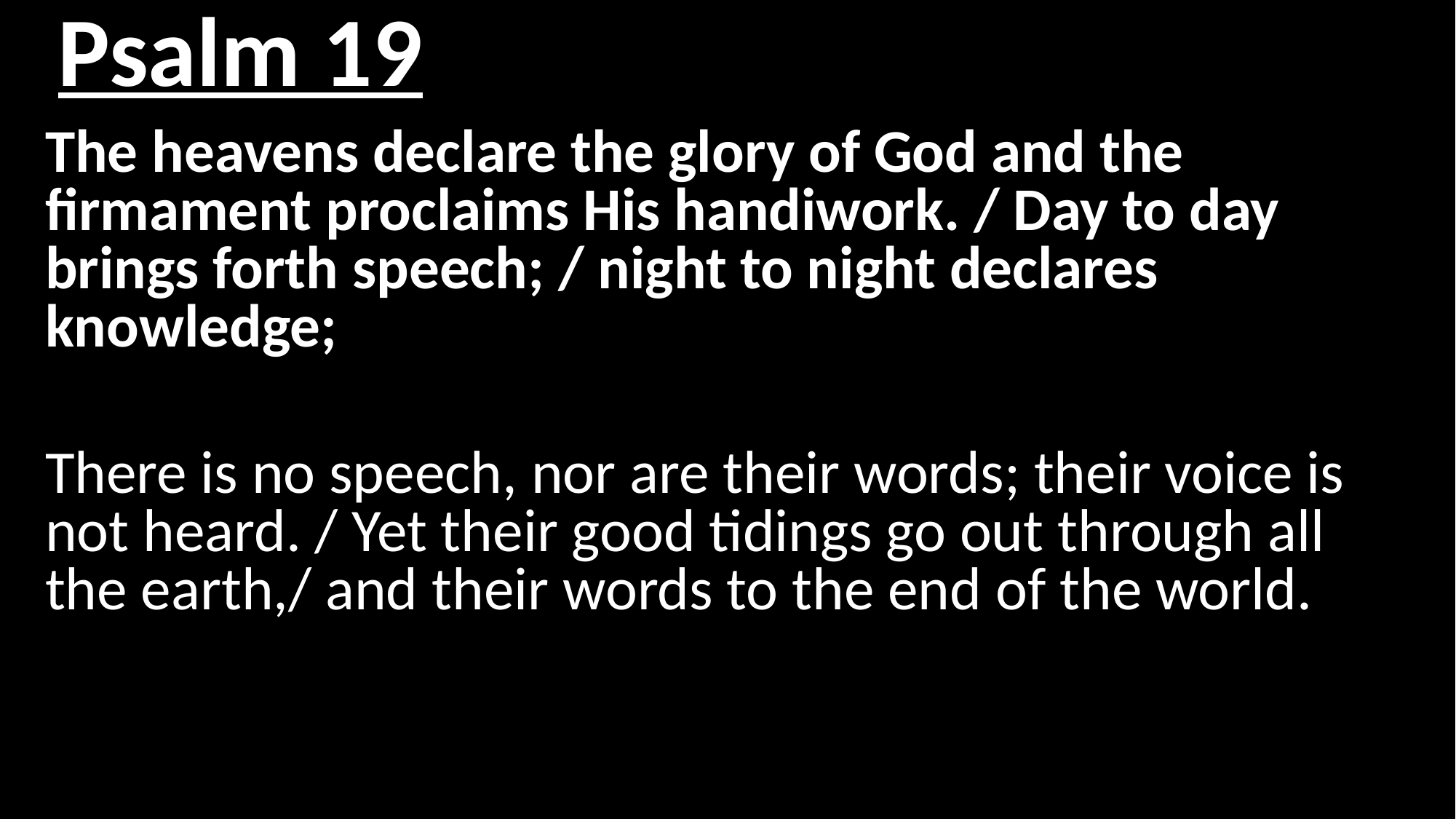

# Psalm 19
The heavens declare the glory of God and the firmament proclaims His handiwork. / Day to day brings forth speech; / night to night declares knowledge;

There is no speech, nor are their words; their voice is not heard. / Yet their good tidings go out through all the earth,/ and their words to the end of the world.